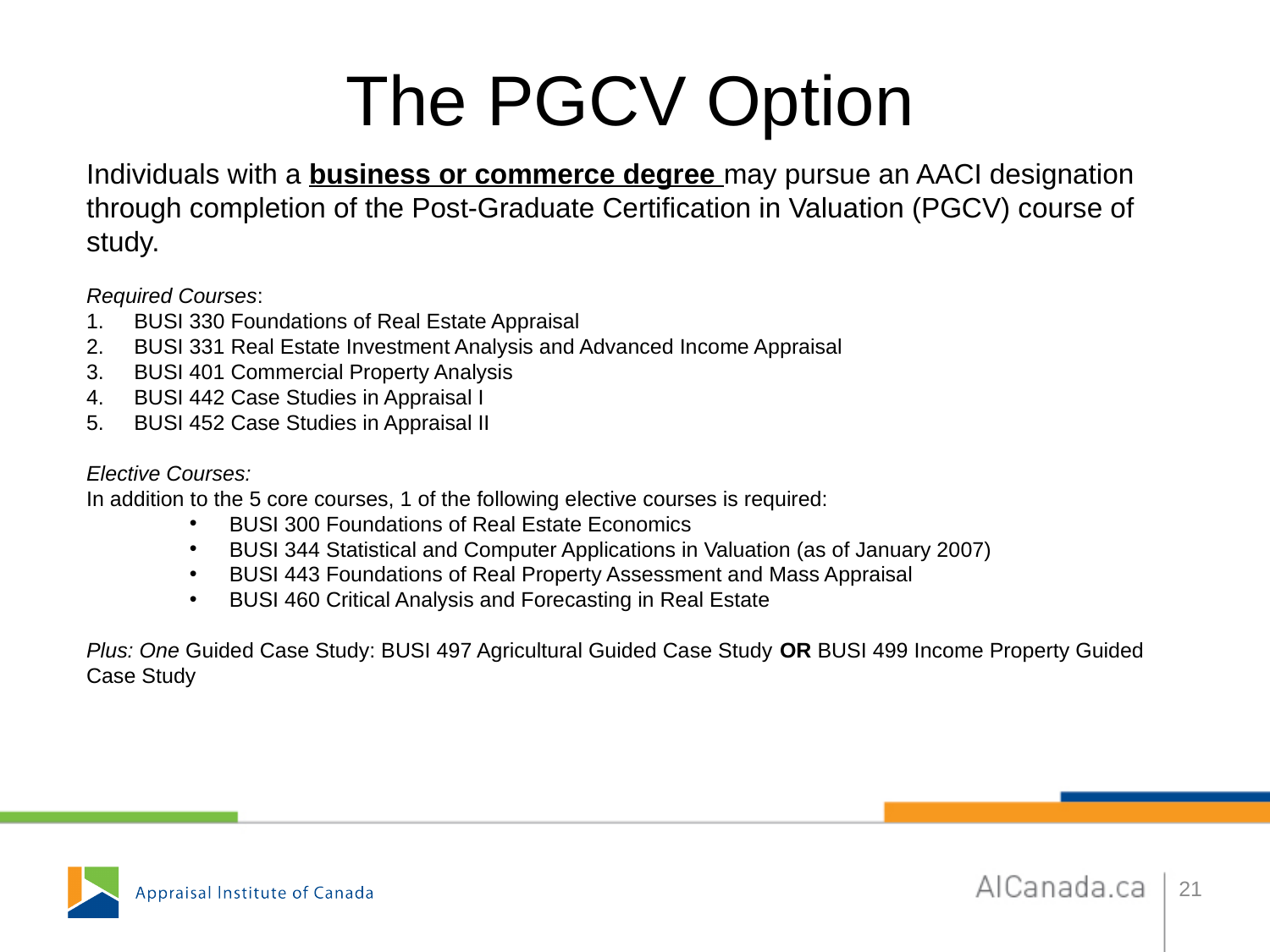

# The PGCV Option
Individuals with a business or commerce degree may pursue an AACI designation through completion of the Post-Graduate Certification in Valuation (PGCV) course of study.

Required Courses:
BUSI 330 Foundations of Real Estate Appraisal
BUSI 331 Real Estate Investment Analysis and Advanced Income Appraisal
BUSI 401 Commercial Property Analysis
BUSI 442 Case Studies in Appraisal I
BUSI 452 Case Studies in Appraisal II

Elective Courses:
In addition to the 5 core courses, 1 of the following elective courses is required:
BUSI 300 Foundations of Real Estate Economics
BUSI 344 Statistical and Computer Applications in Valuation (as of January 2007)
BUSI 443 Foundations of Real Property Assessment and Mass Appraisal
BUSI 460 Critical Analysis and Forecasting in Real Estate

Plus: One Guided Case Study: BUSI 497 Agricultural Guided Case Study OR BUSI 499 Income Property Guided Case Study